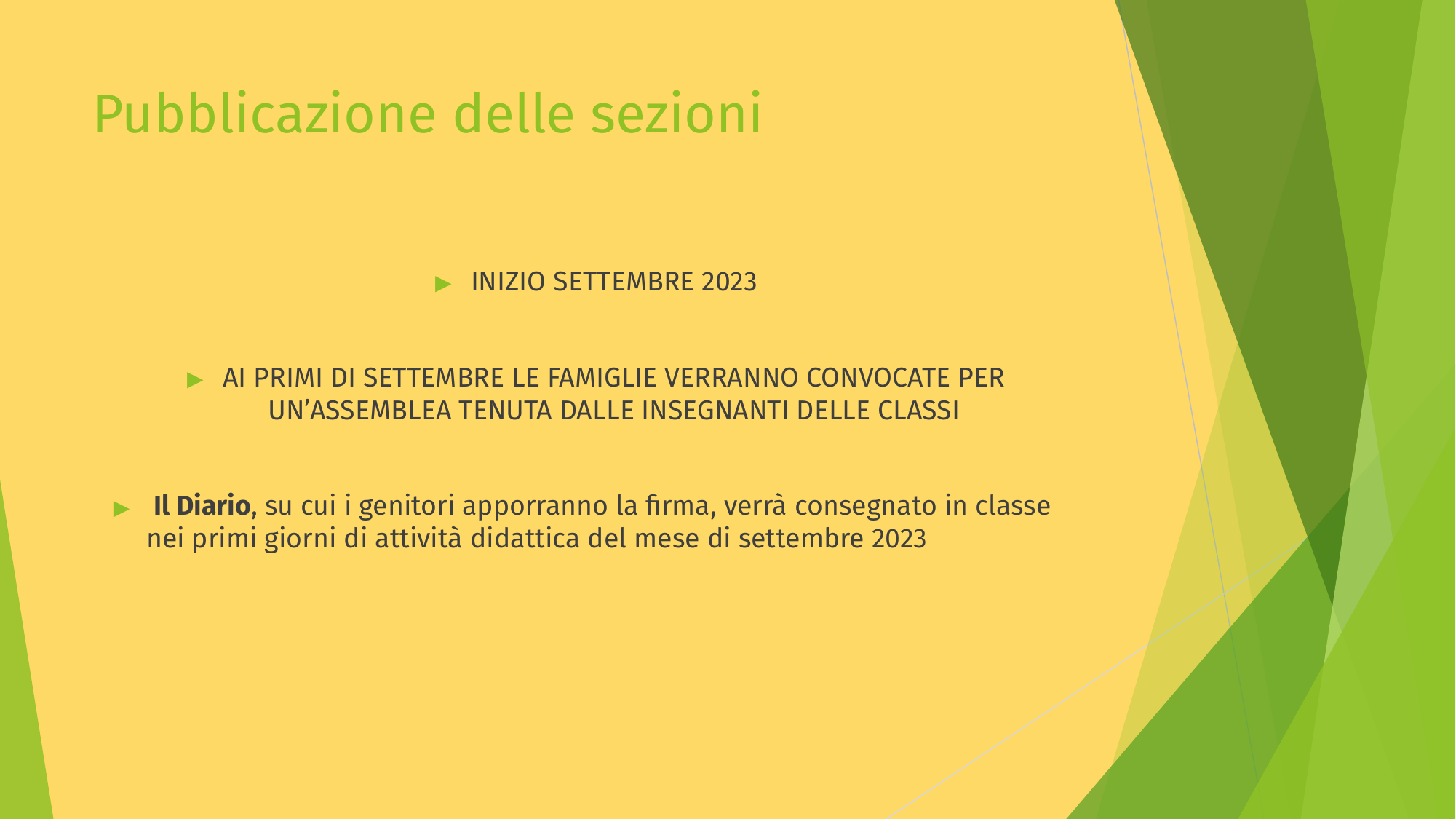

# Pubblicazione delle sezioni
INIZIO SETTEMBRE 2023

AI PRIMI DI SETTEMBRE LE FAMIGLIE VERRANNO CONVOCATE PER UN’ASSEMBLEA TENUTA DALLE INSEGNANTI DELLE CLASSI

 Il Diario, su cui i genitori apporranno la firma, verrà consegnato in classe nei primi giorni di attività didattica del mese di settembre 2023